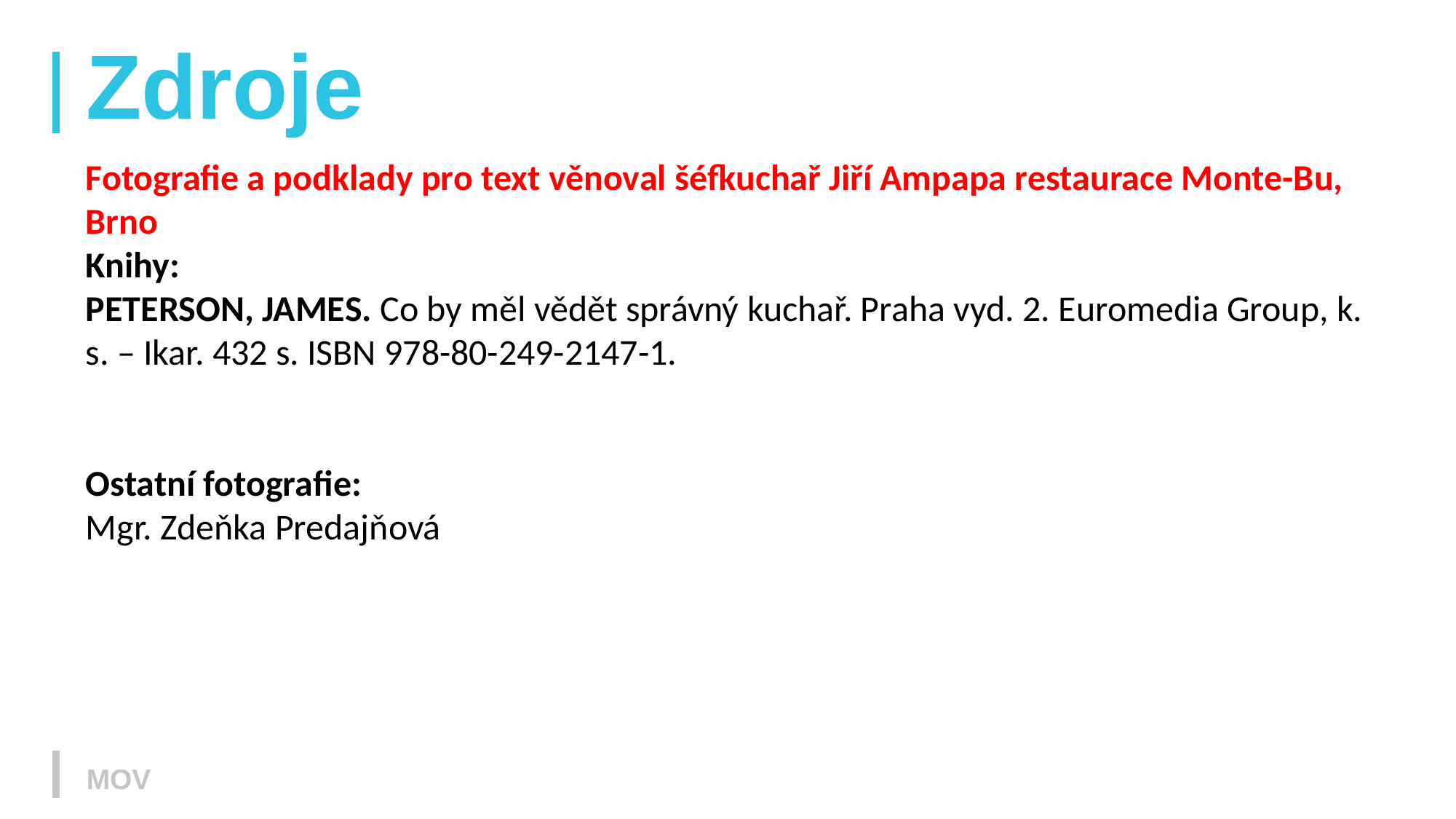

# Zdroje
Fotografie a podklady pro text věnoval šéfkuchař Jiří Ampapa restaurace Monte-Bu, Brno
Knihy:
PETERSON, JAMES. Co by měl vědět správný kuchař. Praha vyd. 2. Euromedia Group, k. s. – Ikar. 432 s. ISBN 978-80-249-2147-1.

Ostatní fotografie:
Mgr. Zdeňka Predajňová